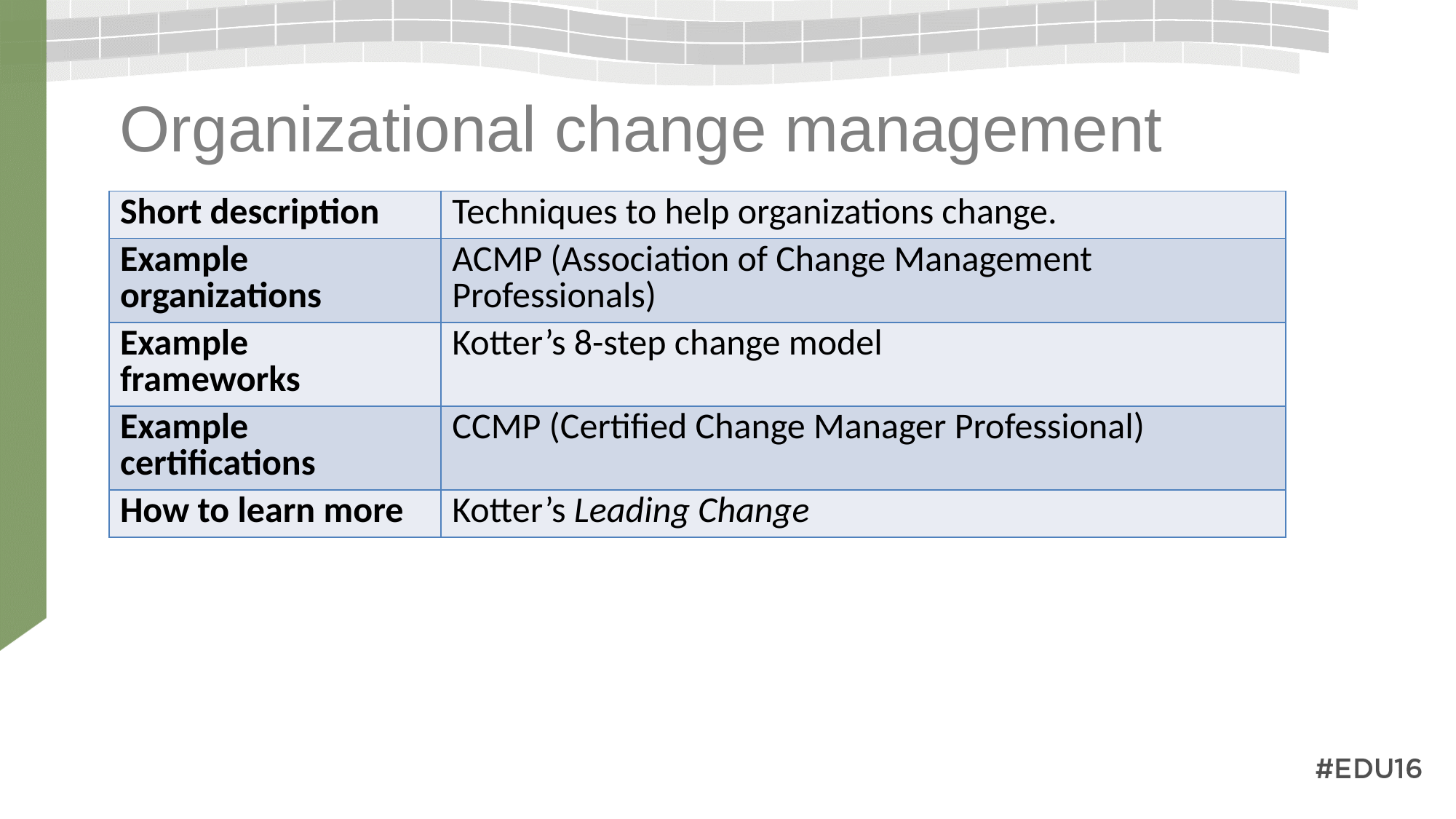

# Organizational change management
| Short description | Techniques to help organizations change. |
| --- | --- |
| Example organizations | ACMP (Association of Change Management Professionals) |
| Example frameworks | Kotter’s 8-step change model |
| Example certifications | CCMP (Certified Change Manager Professional) |
| How to learn more | Kotter’s Leading Change |